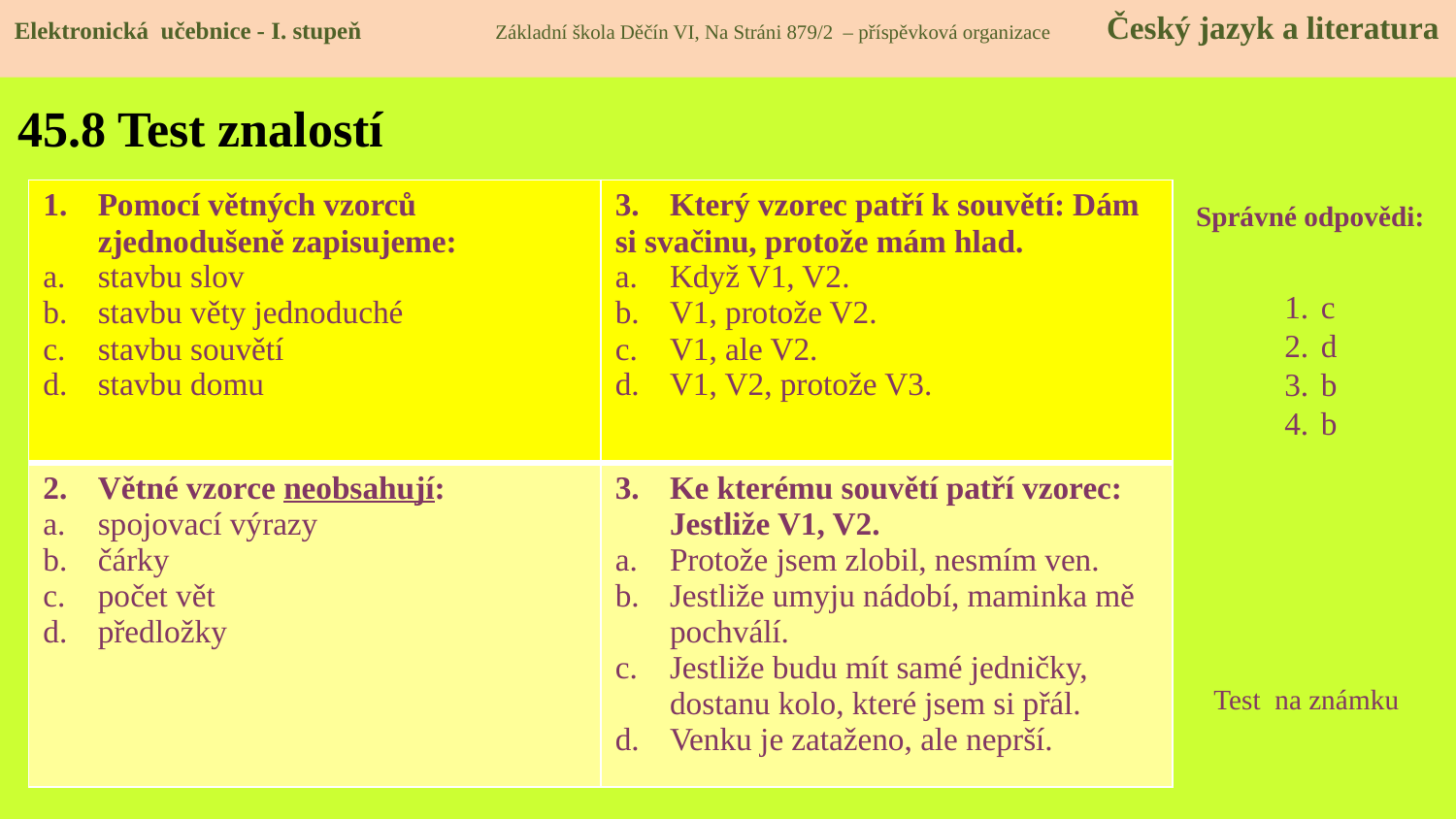

Elektronická  učebnice - I. stupeň                      Základní škola Děčín VI, Na Stráni 879/2  – příspěvková organizace           Český jazyk a literatura

# 45.8 Test znalostí
| Pomocí větných vzorců zjednodušeně zapisujeme: stavbu slov stavbu věty jednoduché stavbu souvětí stavbu domu | Který vzorec patří k souvětí: Dám si svačinu, protože mám hlad. Když V1, V2. V1, protože V2. V1, ale V2. V1, V2, protože V3. |
| --- | --- |
| Větné vzorce neobsahují: spojovací výrazy čárky počet vět předložky | Ke kterému souvětí patří vzorec: Jestliže V1, V2. Protože jsem zlobil, nesmím ven. Jestliže umyju nádobí, maminka mě pochválí. Jestliže budu mít samé jedničky, dostanu kolo, které jsem si přál. Venku je zataženo, ale neprší. |
Správné odpovědi:

c
d
b
b

Test  na známku